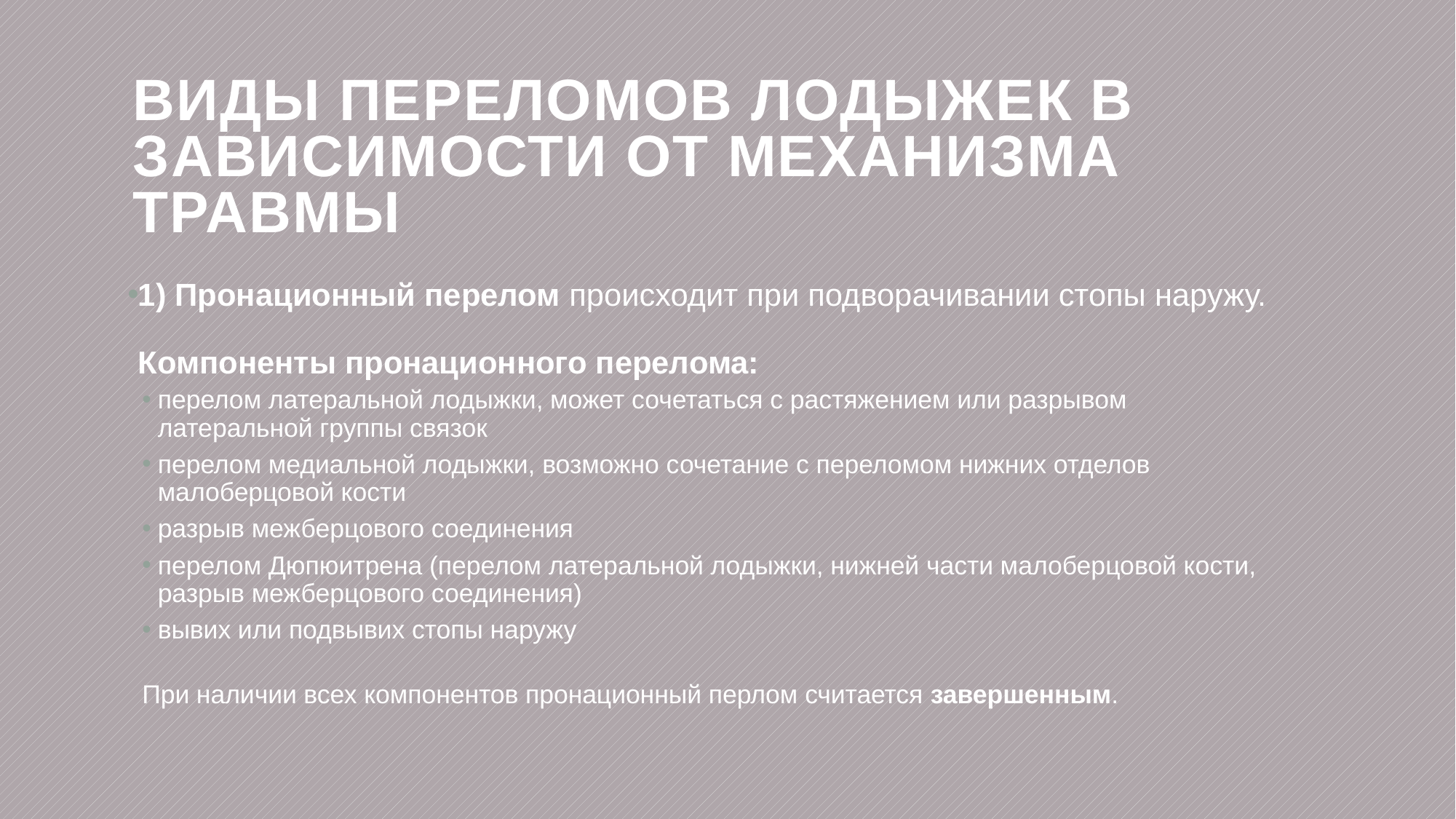

# Виды переломов лодыжек в зависимости от механизма травмы
1) Пронационный перелом происходит при подворачивании стопы наружу.
Компоненты пронационного перелома:
перелом латеральной лодыжки, может сочетаться с растяжением или разрывом латеральной группы связок
перелом медиальной лодыжки, возможно сочетание с переломом нижних отделов малоберцовой кости
разрыв межберцового соединения
перелом Дюпюитрена (перелом латеральной лодыжки, нижней части малоберцовой кости, разрыв межберцового соединения)
вывих или подвывих стопы наружу
При наличии всех компонентов пронационный перлом считается завершенным.